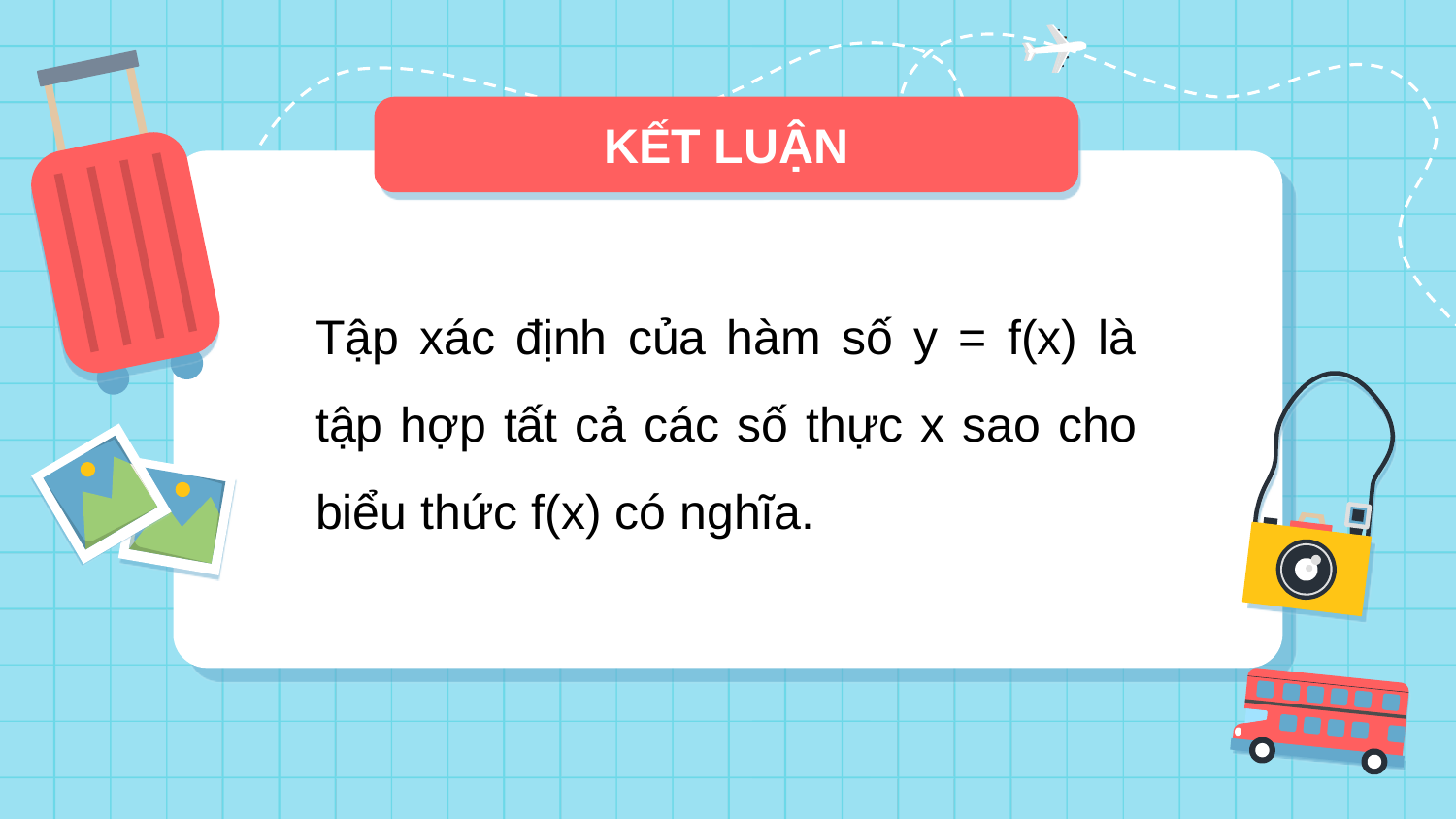

KẾT LUẬN
Tập xác định của hàm số y = f(x) là tập hợp tất cả các số thực x sao cho biểu thức f(x) có nghĩa.